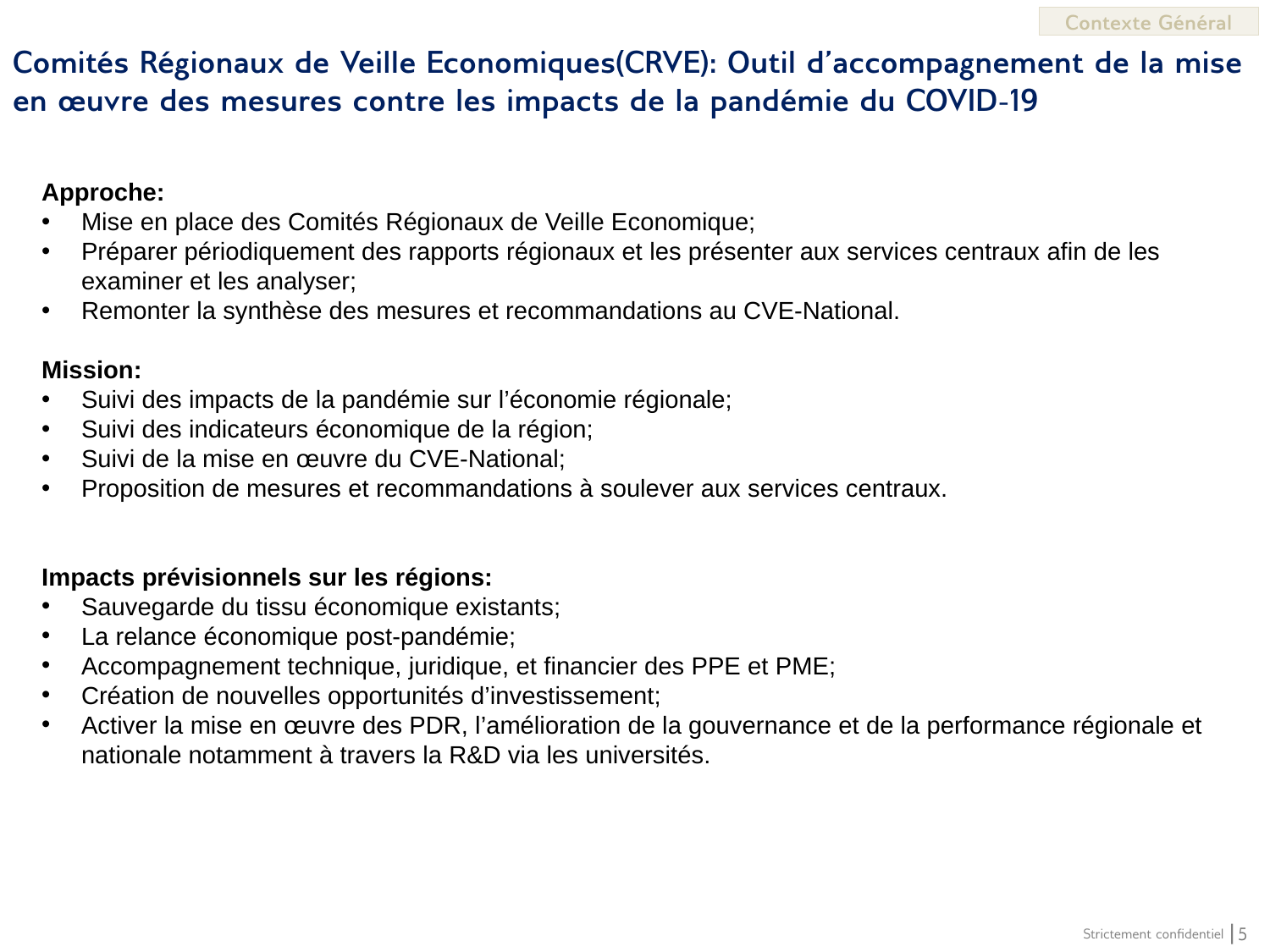

Contexte Général
Comités Régionaux de Veille Economiques(CRVE): Outil d’accompagnement de la mise en œuvre des mesures contre les impacts de la pandémie du COVID-19
Approche:
Mise en place des Comités Régionaux de Veille Economique;
Préparer périodiquement des rapports régionaux et les présenter aux services centraux afin de les examiner et les analyser;
Remonter la synthèse des mesures et recommandations au CVE-National.

Mission:
Suivi des impacts de la pandémie sur l’économie régionale;
Suivi des indicateurs économique de la région;
Suivi de la mise en œuvre du CVE-National;
Proposition de mesures et recommandations à soulever aux services centraux.

Impacts prévisionnels sur les régions:
Sauvegarde du tissu économique existants;
La relance économique post-pandémie;
Accompagnement technique, juridique, et financier des PPE et PME;
Création de nouvelles opportunités d’investissement;
Activer la mise en œuvre des PDR, l’amélioration de la gouvernance et de la performance régionale et nationale notamment à travers la R&D via les universités.